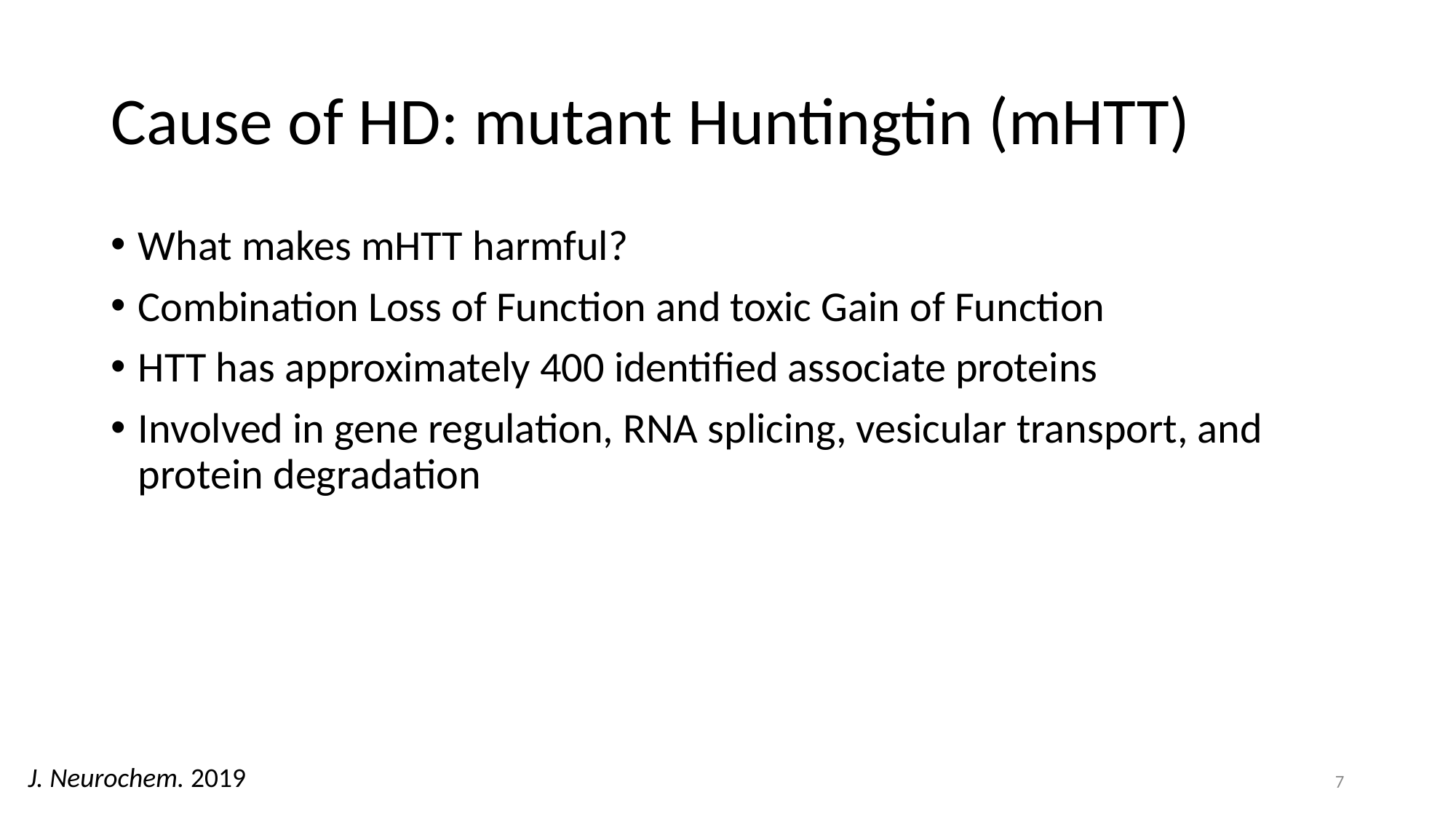

# Cause of HD: mutant Huntingtin (mHTT)
What makes mHTT harmful?
Combination Loss of Function and toxic Gain of Function
HTT has approximately 400 identified associate proteins
Involved in gene regulation, RNA splicing, vesicular transport, and protein degradation

J. Neurochem. 2019
7